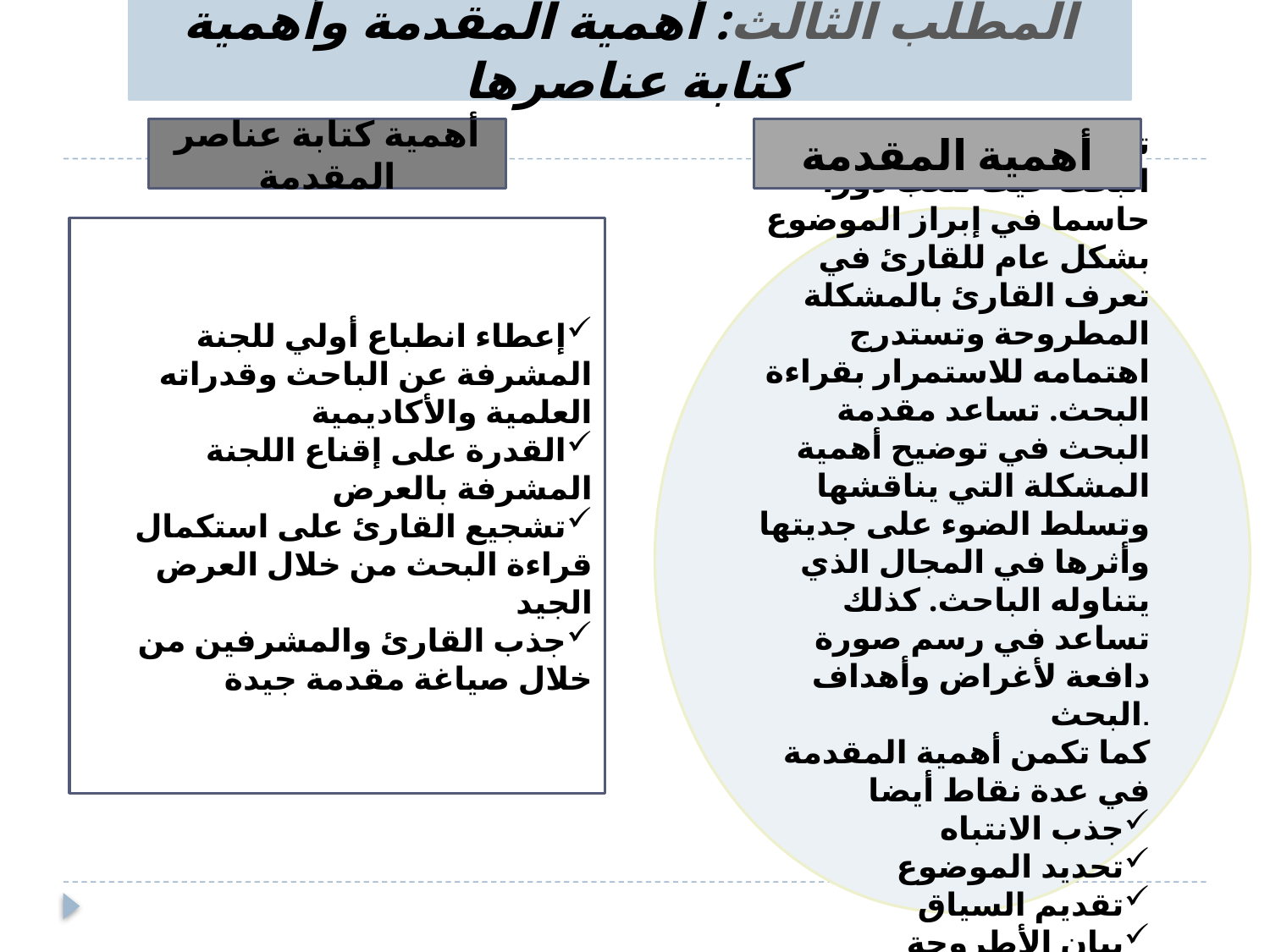

المطلب الثالث: أهمية المقدمة وأهمية كتابة عناصرها
أهمية كتابة عناصر المقدمة
أهمية المقدمة
تعد المقدمة من أهم أجزاء البحث حيث تلعب دورا حاسما في إبراز الموضوع بشكل عام للقارئ في تعرف القارئ بالمشكلة المطروحة وتستدرج اهتمامه للاستمرار بقراءة البحث. تساعد مقدمة البحث في توضيح أهمية المشكلة التي يناقشها وتسلط الضوء على جديتها وأثرها في المجال الذي يتناوله الباحث. كذلك تساعد في رسم صورة دافعة لأغراض وأهداف البحث.
كما تكمن أهمية المقدمة في عدة نقاط أيضا
جذب الانتباه
تحديد الموضوع
تقديم السياق
بيان الأطروحة
تهيئة القارئ
إعطاء انطباع أولي للجنة المشرفة عن الباحث وقدراته العلمية والأكاديمية
القدرة على إقناع اللجنة المشرفة بالعرض
تشجيع القارئ على استكمال قراءة البحث من خلال العرض الجيد
جذب القارئ والمشرفين من خلال صياغة مقدمة جيدة